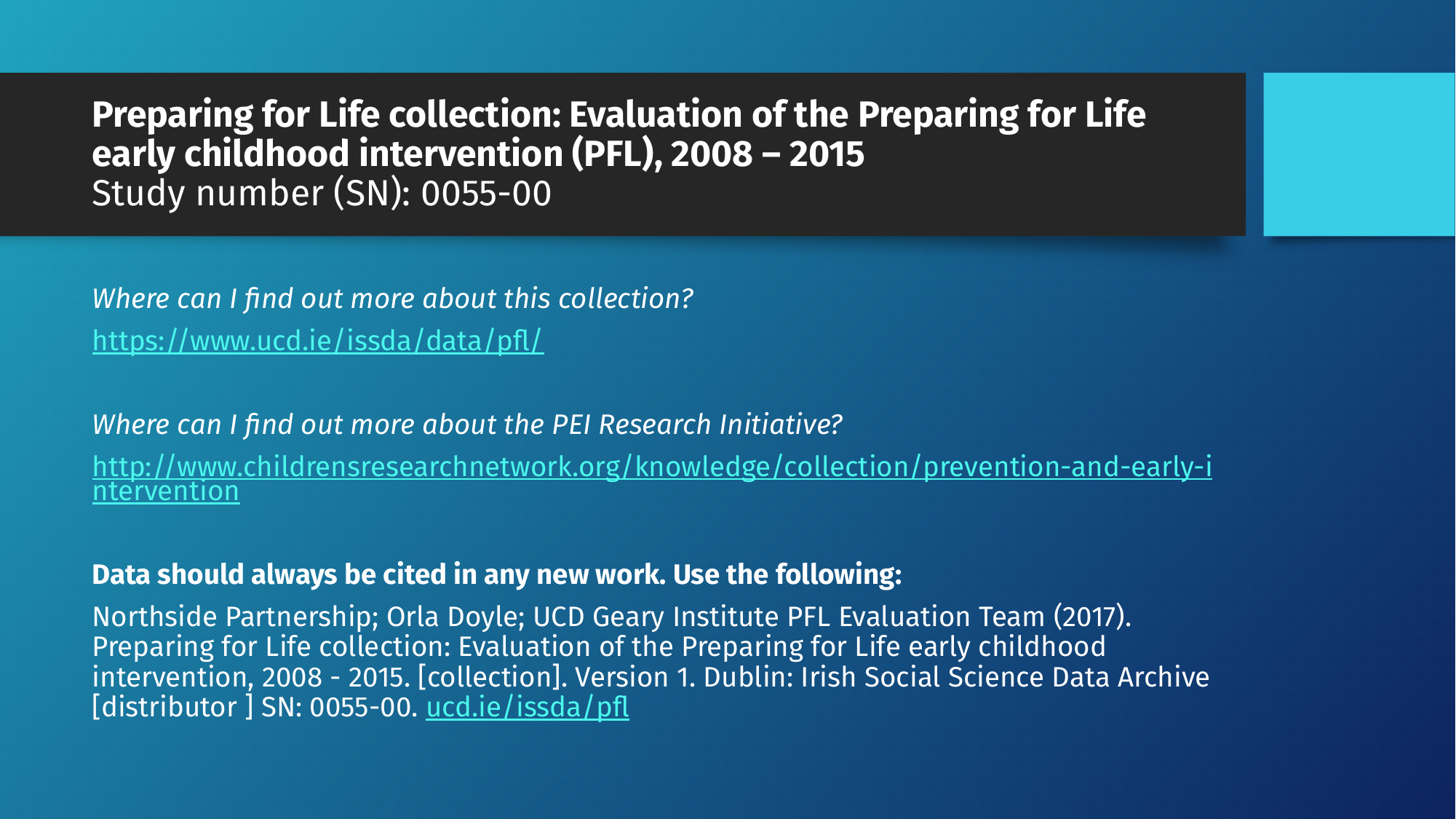

# Preparing for Life collection: Evaluation of the Preparing for Life early childhood intervention (PFL), 2008 – 2015 Study number (SN): 0055-00
Where can I find out more about this collection?
https://www.ucd.ie/issda/data/pfl/

Where can I find out more about the PEI Research Initiative?
http://www.childrensresearchnetwork.org/knowledge/collection/prevention-and-early-intervention

Data should always be cited in any new work. Use the following:
Northside Partnership; Orla Doyle; UCD Geary Institute PFL Evaluation Team (2017). Preparing for Life collection: Evaluation of the Preparing for Life early childhood intervention, 2008 - 2015. [collection]. Version 1. Dublin: Irish Social Science Data Archive [distributor ] SN: 0055-00. ucd.ie/issda/pfl